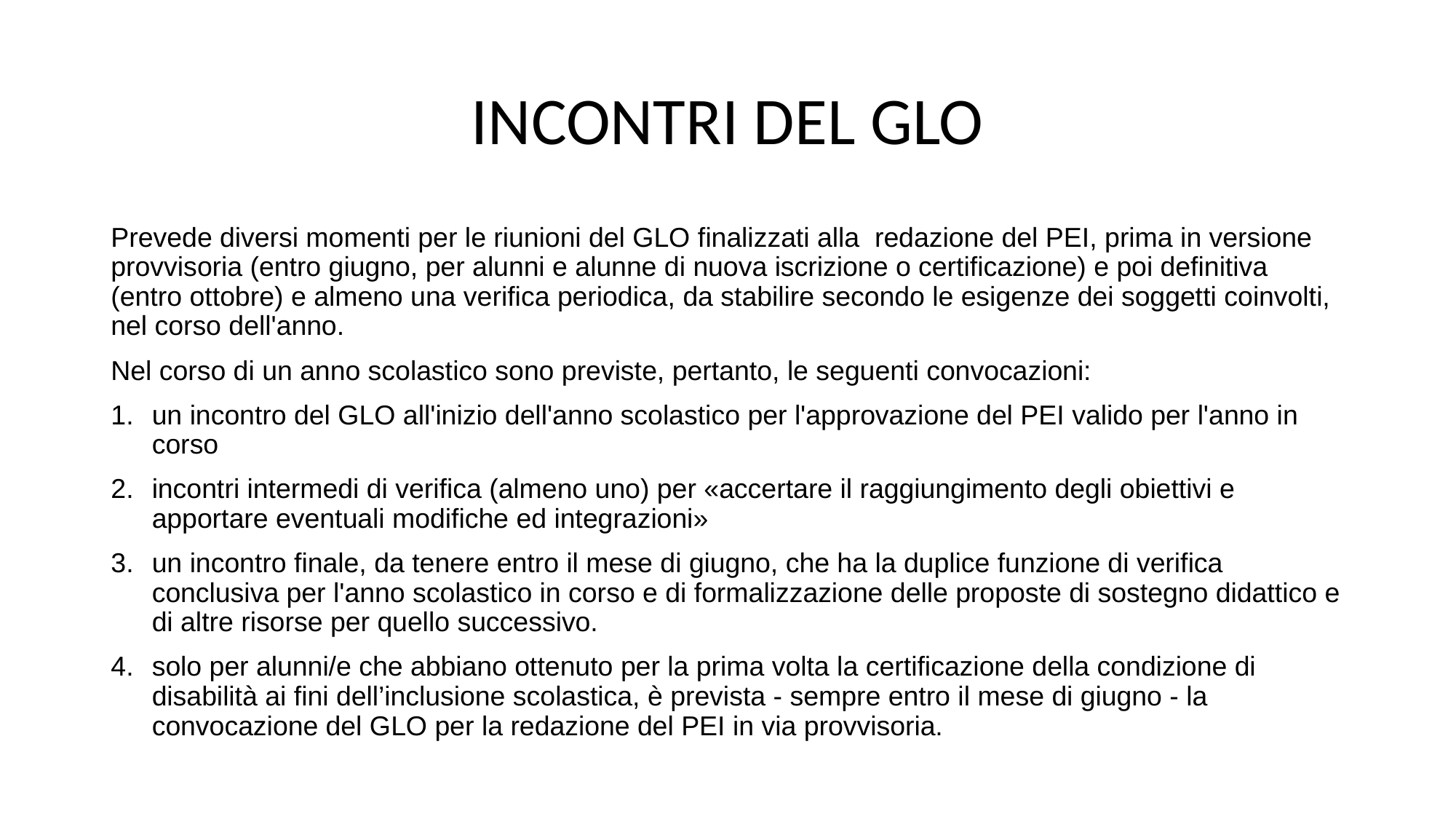

# INCONTRI DEL GLO
Prevede diversi momenti per le riunioni del GLO finalizzati alla  redazione del PEI, prima in versione provvisoria (entro giugno, per alunni e alunne di nuova iscrizione o certificazione) e poi definitiva (entro ottobre) e almeno una verifica periodica, da stabilire secondo le esigenze dei soggetti coinvolti, nel corso dell'anno.
Nel corso di un anno scolastico sono previste, pertanto, le seguenti convocazioni:
un incontro del GLO all'inizio dell'anno scolastico per l'approvazione del PEI valido per l'anno in corso
incontri intermedi di verifica (almeno uno) per «accertare il raggiungimento degli obiettivi e apportare eventuali modifiche ed integrazioni»
un incontro finale, da tenere entro il mese di giugno, che ha la duplice funzione di verifica conclusiva per l'anno scolastico in corso e di formalizzazione delle proposte di sostegno didattico e di altre risorse per quello successivo.
solo per alunni/e che abbiano ottenuto per la prima volta la certificazione della condizione di disabilità ai fini dell’inclusione scolastica, è prevista - sempre entro il mese di giugno - la convocazione del GLO per la redazione del PEI in via provvisoria.